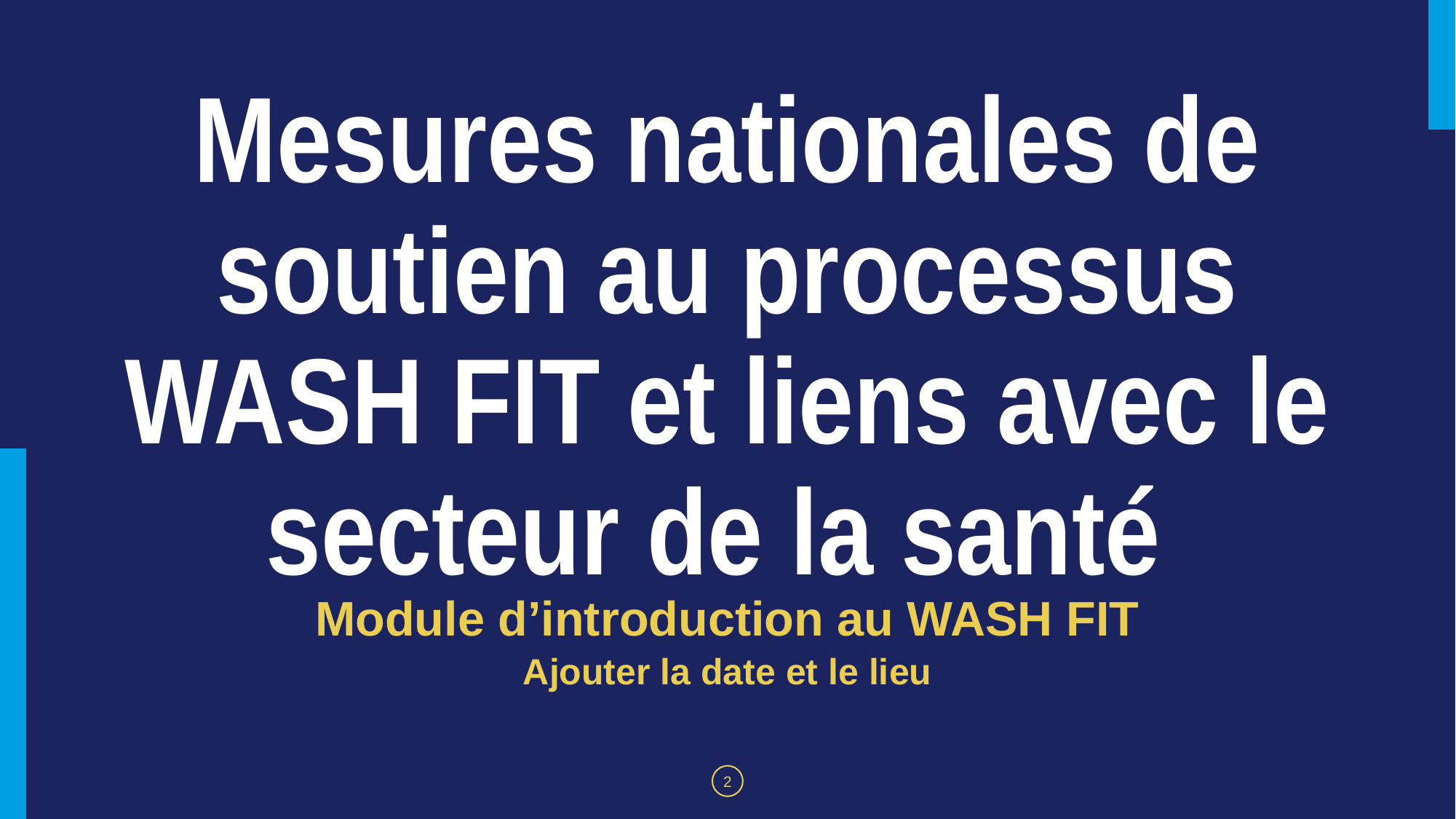

# Mesures nationales de soutien au processus WASH FIT et liens avec le secteur de la santé
Module d’introduction au WASH FIT

Ajouter la date et le lieu

2